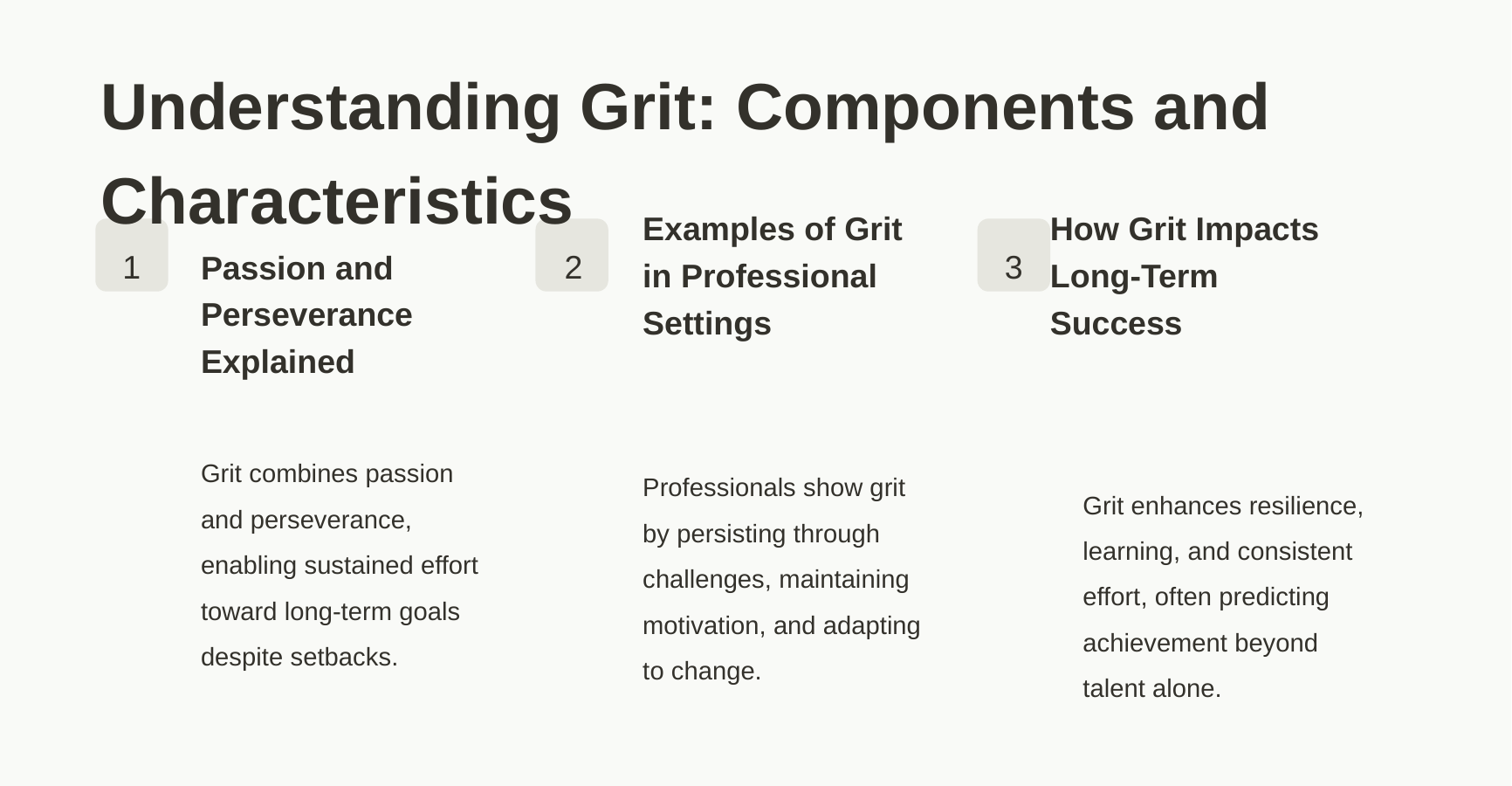

Understanding Grit: Components and Characteristics
Examples of Grit in Professional Settings
How Grit Impacts Long-Term Success

1
Passion and Perseverance Explained
2
3
Grit combines passion and perseverance, enabling sustained effort toward long-term goals despite setbacks.
Professionals show grit by persisting through challenges, maintaining motivation, and adapting to change.
Grit enhances resilience, learning, and consistent effort, often predicting achievement beyond talent alone.